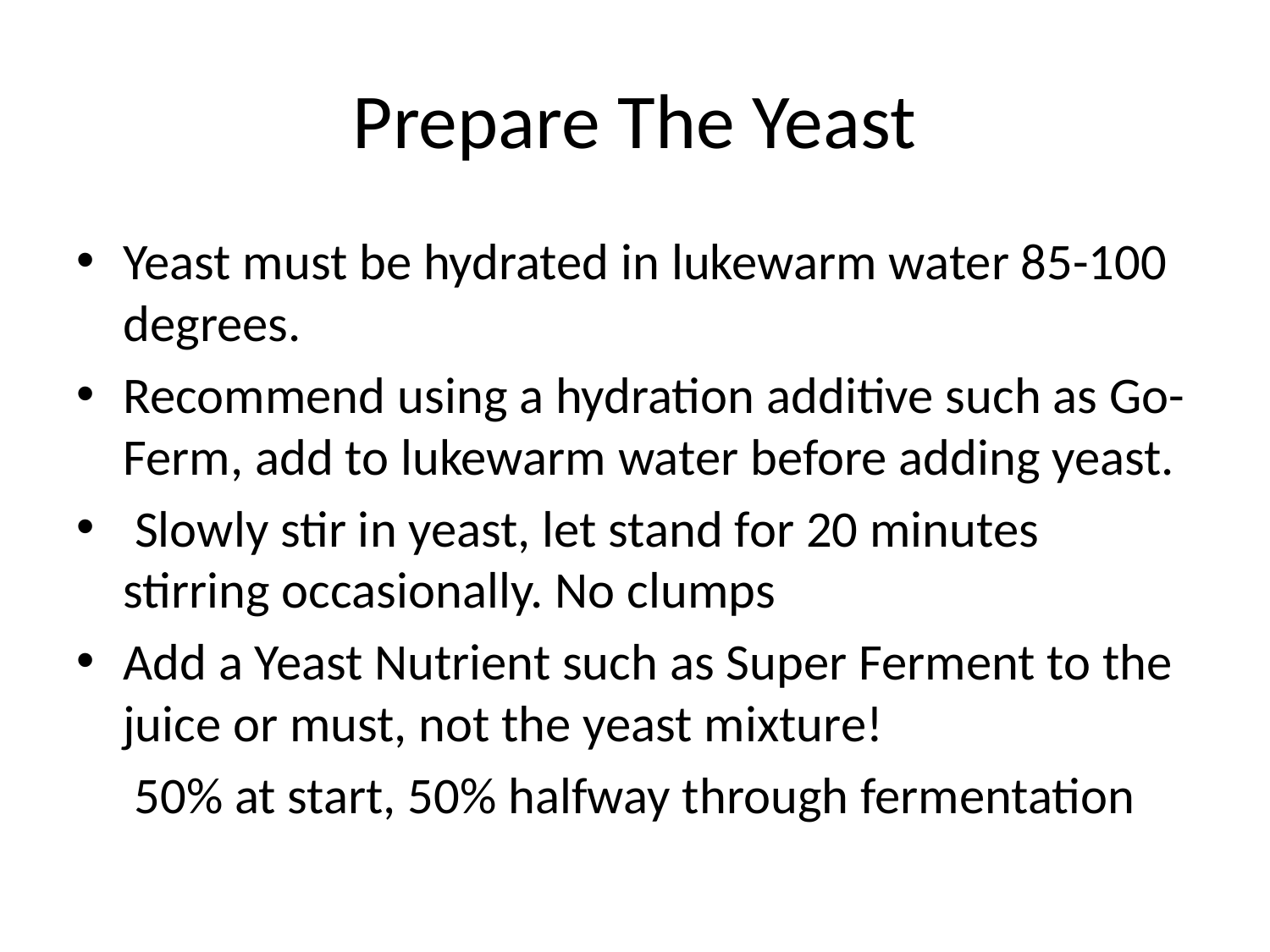

# Prepare The Yeast
Yeast must be hydrated in lukewarm water 85-100 degrees.
Recommend using a hydration additive such as Go-Ferm, add to lukewarm water before adding yeast.
 Slowly stir in yeast, let stand for 20 minutes stirring occasionally. No clumps
Add a Yeast Nutrient such as Super Ferment to the juice or must, not the yeast mixture!
     50% at start, 50% halfway through fermentation